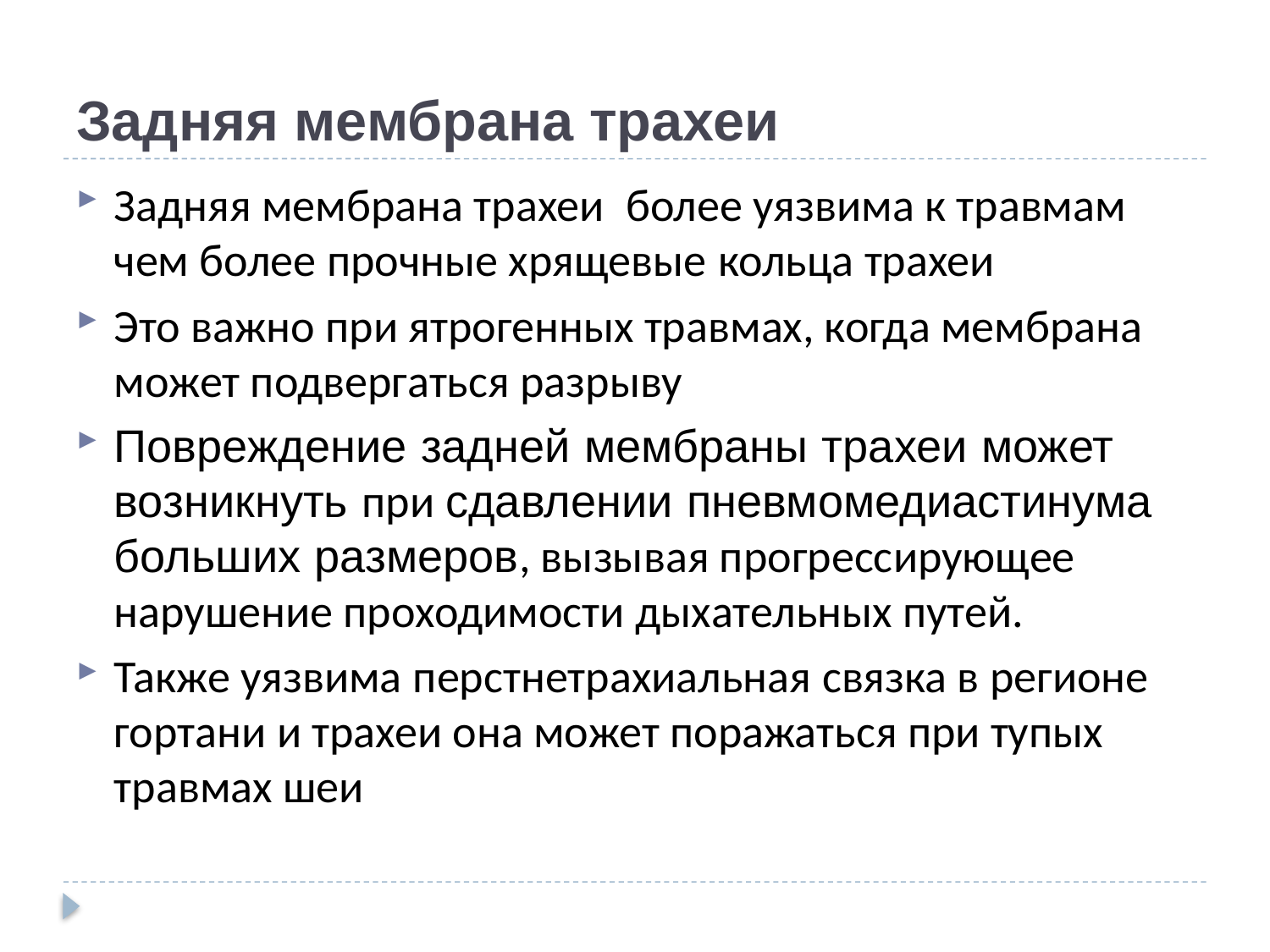

# Задняя мембрана трахеи
Задняя мембрана трахеи  более уязвима к травмам чем более прочные хрящевые кольца трахеи
Это важно при ятрогенных травмах, когда мембрана может подвергаться разрыву
Повреждение задней мембраны трахеи может возникнуть при сдавлении пневмомедиастинума больших размеров, вызывая прогрессирующее нарушение проходимости дыхательных путей.
Также уязвима перстнетрахиальная связка в регионе гортани и трахеи она может поражаться при тупых травмах шеи